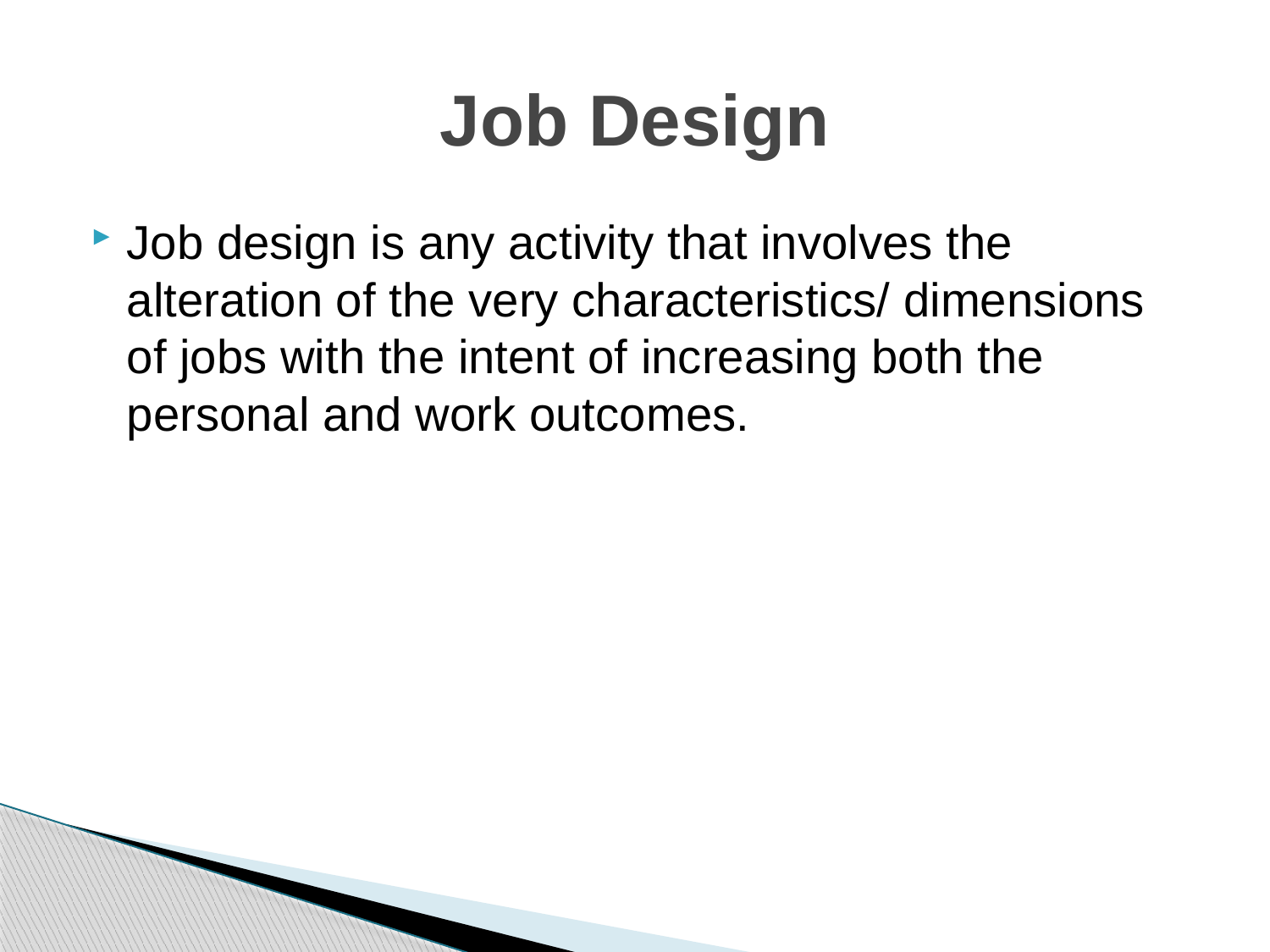

# Job Design
Job design is any activity that involves the alteration of the very characteristics/ dimensions of jobs with the intent of increasing both the personal and work outcomes.